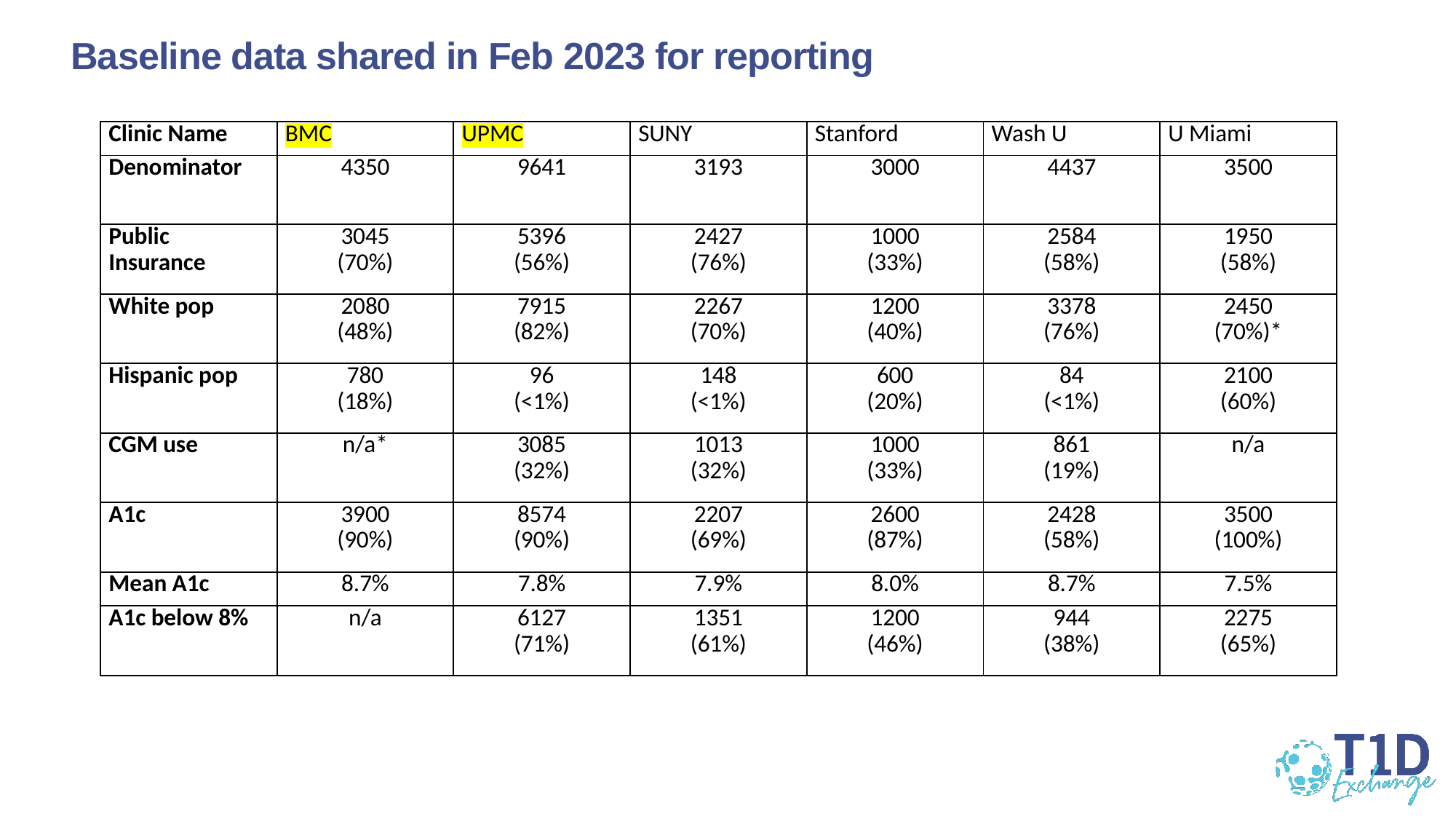

# Baseline data shared in Feb 2023 for reporting
| Clinic Name | BMC | UPMC | SUNY | Stanford | Wash U | U Miami |
| --- | --- | --- | --- | --- | --- | --- |
| Denominator | 4350 | 9641 | 3193 | 3000 | 4437 | 3500 |
| Public Insurance | 3045 (70%) | 5396 (56%) | 2427 (76%) | 1000 (33%) | 2584 (58%) | 1950 (58%) |
| White pop | 2080 (48%) | 7915 (82%) | 2267 (70%) | 1200 (40%) | 3378 (76%) | 2450 (70%)\* |
| Hispanic pop | 780 (18%) | 96 (<1%) | 148 (<1%) | 600 (20%) | 84 (<1%) | 2100 (60%) |
| CGM use | n/a\* | 3085 (32%) | 1013 (32%) | 1000 (33%) | 861 (19%) | n/a |
| A1c | 3900 (90%) | 8574 (90%) | 2207 (69%) | 2600 (87%) | 2428 (58%) | 3500 (100%) |
| Mean A1c | 8.7% | 7.8% | 7.9% | 8.0% | 8.7% | 7.5% |
| A1c below 8% | n/a | 6127 (71%) | 1351 (61%) | 1200 (46%) | 944 (38%) | 2275 (65%) |